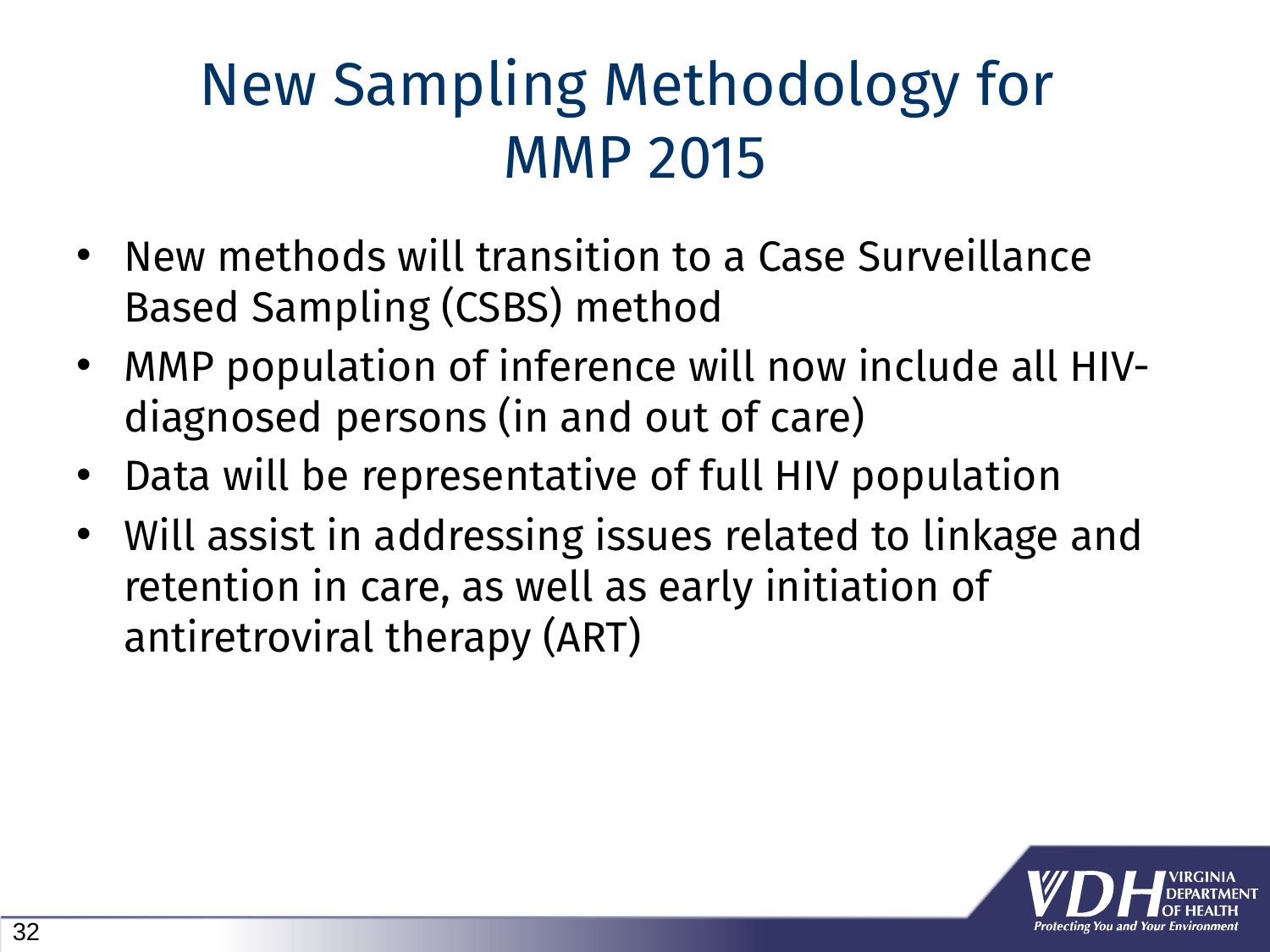

# New Sampling Methodology for MMP 2015
New methods will transition to a Case Surveillance Based Sampling (CSBS) method
MMP population of inference will now include all HIV-diagnosed persons (in and out of care)
Data will be representative of full HIV population
Will assist in addressing issues related to linkage and retention in care, as well as early initiation of antiretroviral therapy (ART)